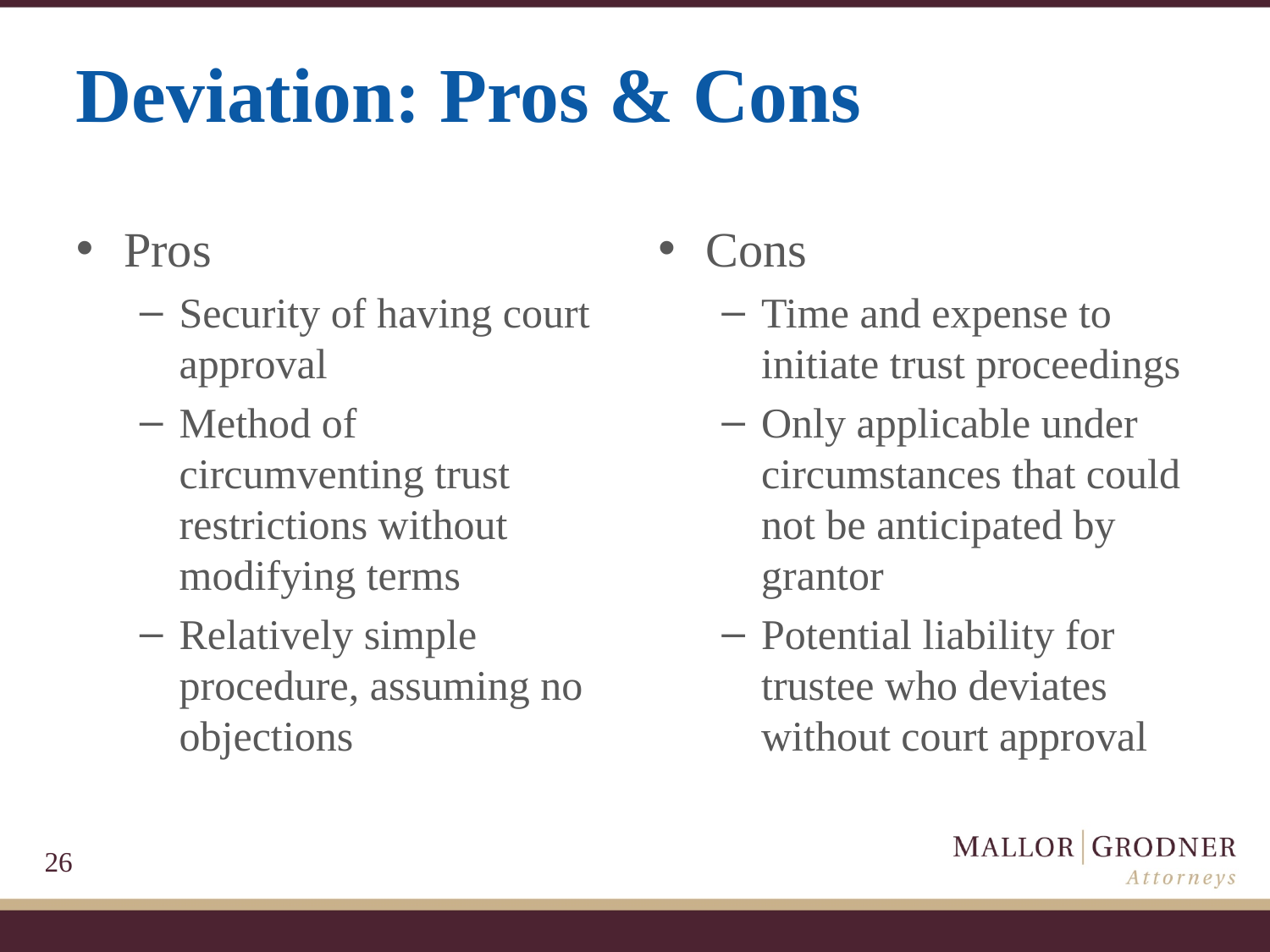

# Deviation: Pros & Cons
Pros
Security of having court approval
Method of circumventing trust restrictions without modifying terms
Relatively simple procedure, assuming no objections

Cons
Time and expense to initiate trust proceedings
Only applicable under circumstances that could not be anticipated by grantor
Potential liability for trustee who deviates without court approval

26